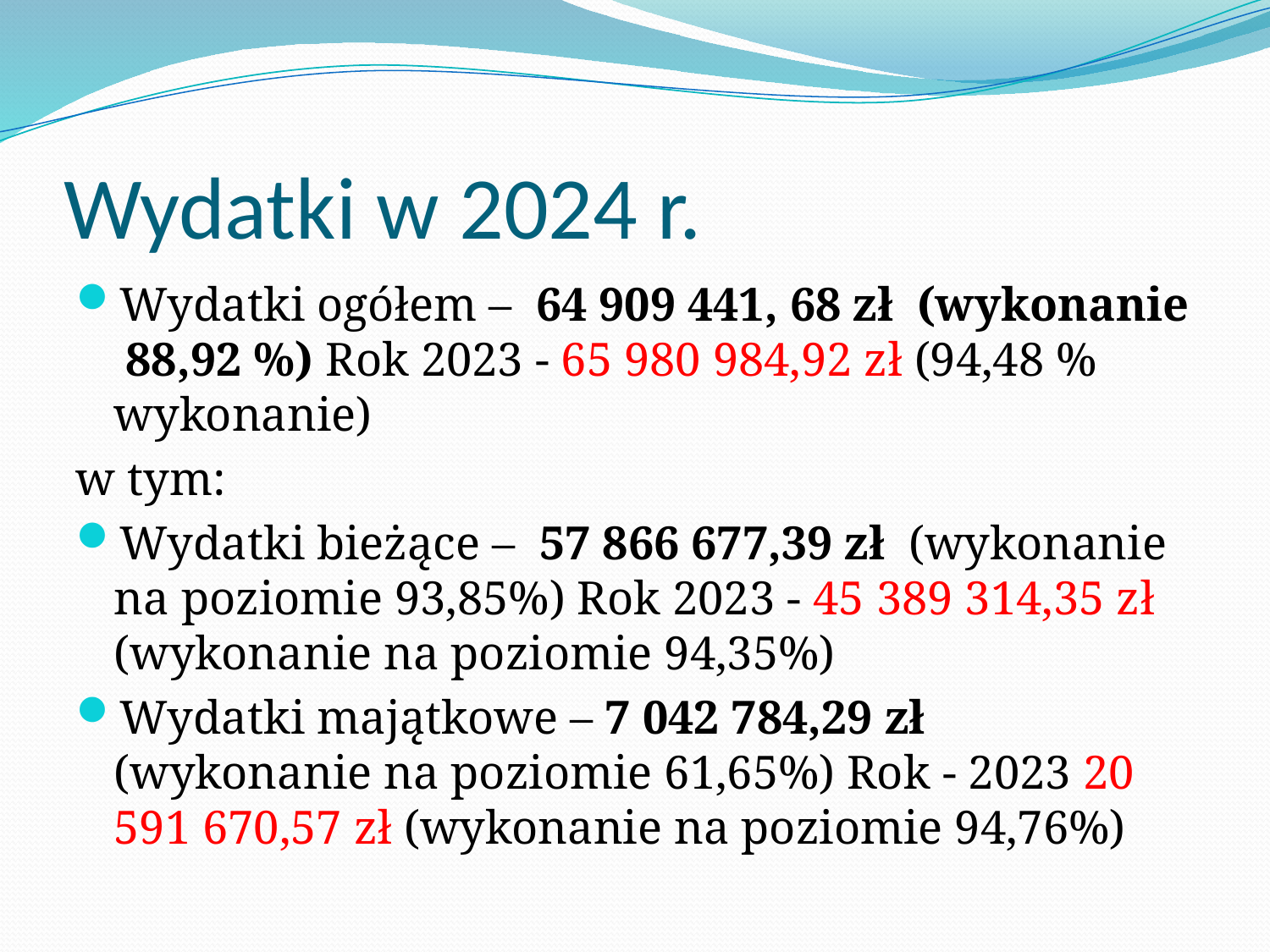

# Wydatki w 2024 r.
Wydatki ogółem –  64 909 441, 68 zł  (wykonanie  88,92 %) Rok 2023 - 65 980 984,92 zł (94,48 % wykonanie)
w tym:
Wydatki bieżące –  57 866 677,39 zł  (wykonanie na poziomie 93,85%) Rok 2023 - 45 389 314,35 zł (wykonanie na poziomie 94,35%)
Wydatki majątkowe – 7 042 784,29 zł (wykonanie na poziomie 61,65%) Rok - 2023 20 591 670,57 zł (wykonanie na poziomie 94,76%)